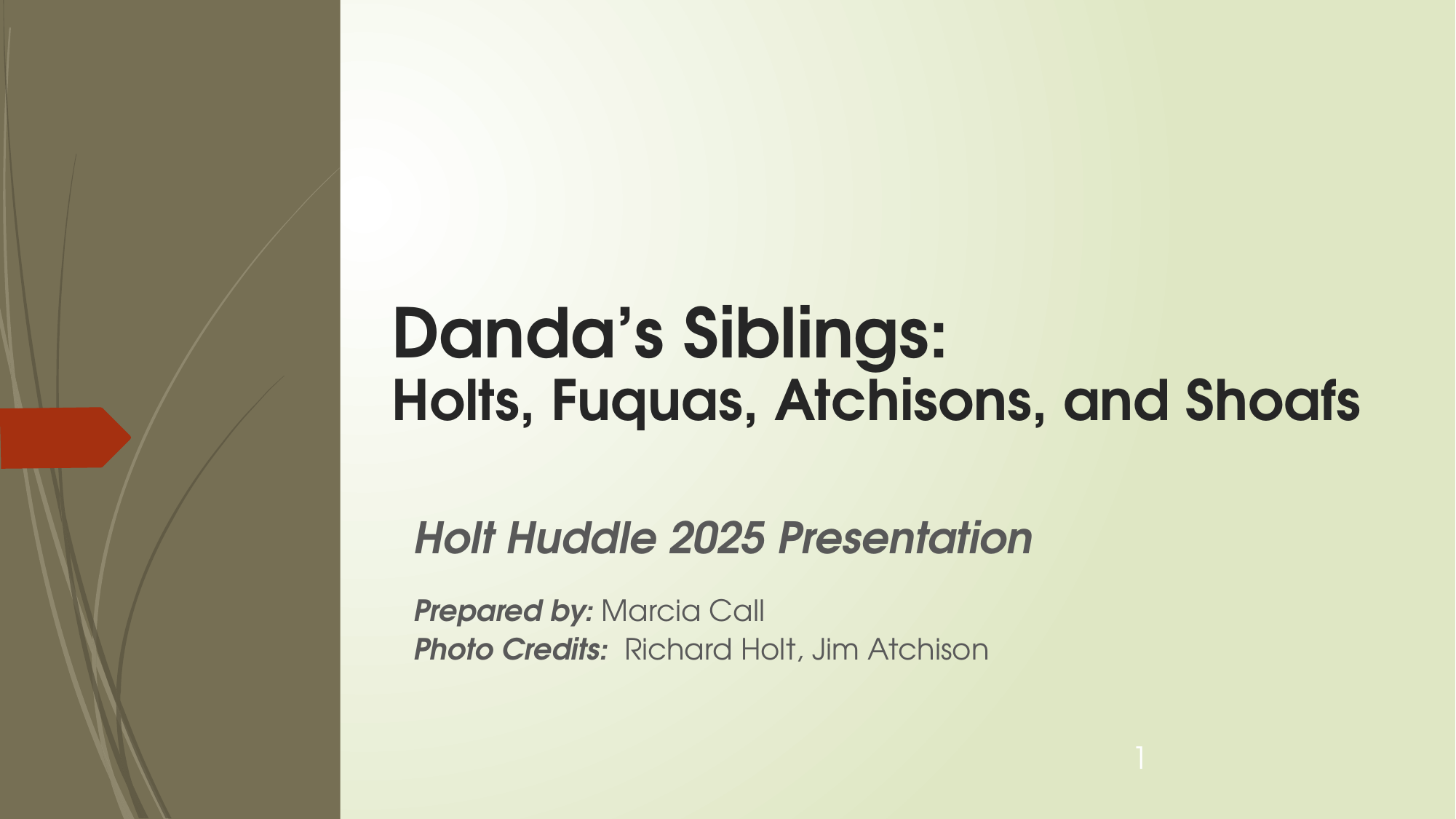

# Danda’s Siblings: Holts, Fuquas, Atchisons, and Shoafs

Holt Huddle 2025 Presentation

Prepared by: Marcia Call
Photo Credits:  Richard Holt, Jim Atchison

1